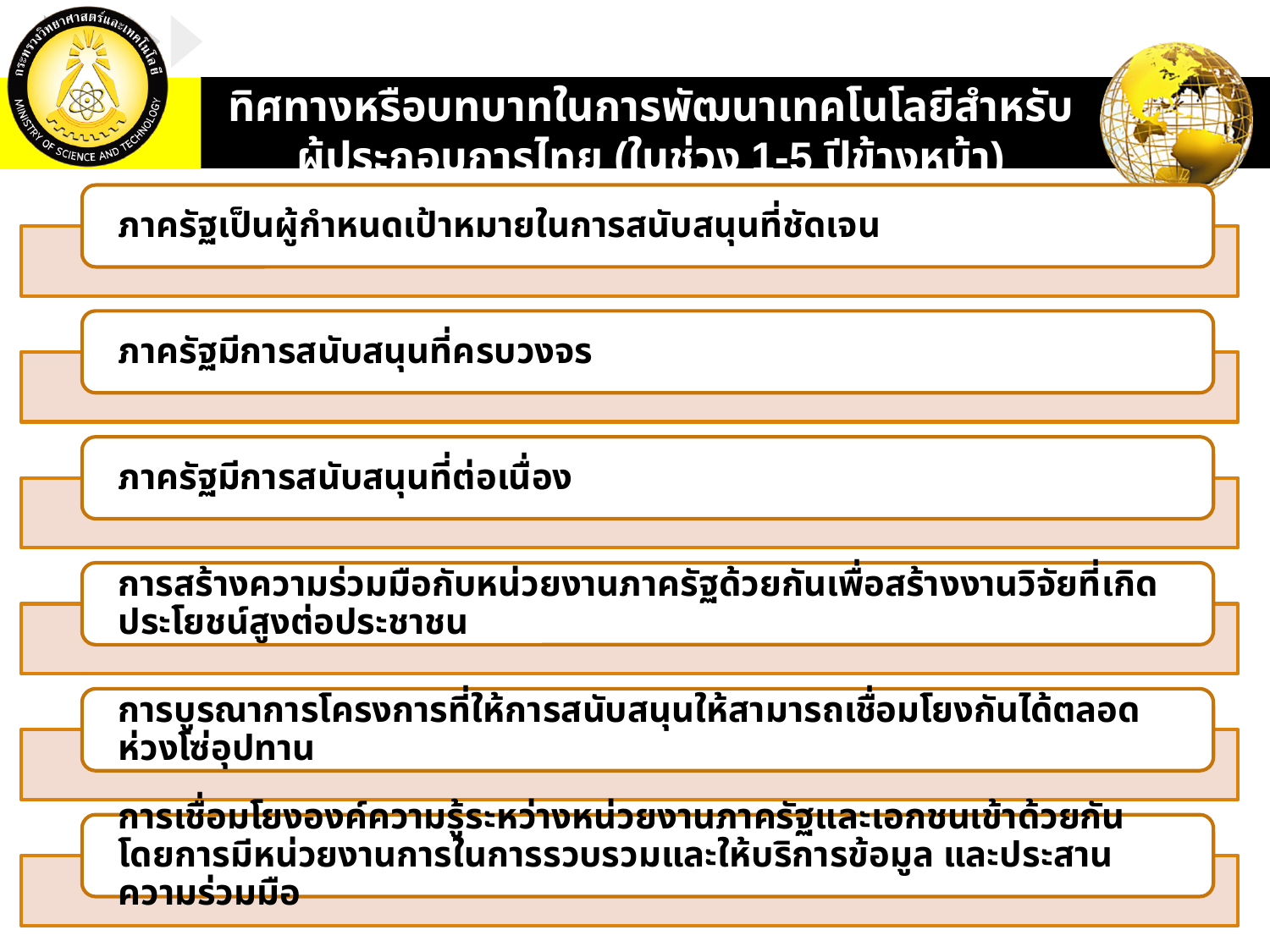

# ทิศทางหรือบทบาทในการพัฒนาเทคโนโลยีสำหรับผู้ประกอบการไทย (ในช่วง 1-5 ปีข้างหน้า)
ภาครัฐเป็นผู้กำหนดเป้าหมายในการสนับสนุนที่ชัดเจน
ภาครัฐมีการสนับสนุนที่ครบวงจร
ภาครัฐมีการสนับสนุนที่ต่อเนื่อง
การสร้างความร่วมมือกับหน่วยงานภาครัฐด้วยกันเพื่อสร้างงานวิจัยที่เกิดประโยชน์สูงต่อประชาชน
การบูรณาการโครงการที่ให้การสนับสนุนให้สามารถเชื่อมโยงกันได้ตลอดห่วงโซ่อุปทาน
การเชื่อมโยงองค์ความรู้ระหว่างหน่วยงานภาครัฐและเอกชนเข้าด้วยกัน โดยการมีหน่วยงานการในการรวบรวมและให้บริการข้อมูล และประสานความร่วมมือ